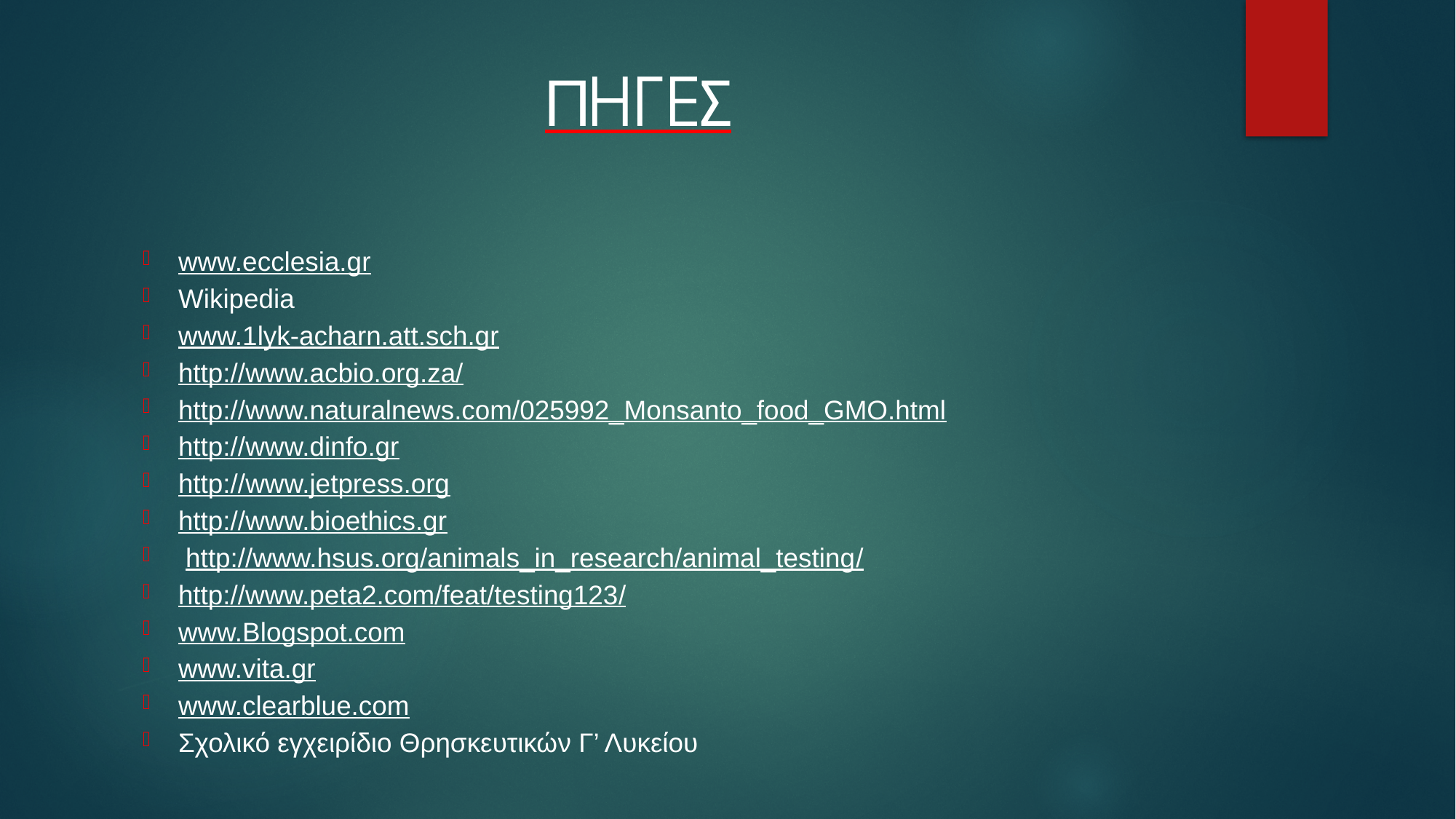

# ΠΗΓΕΣ
www.ecclesia.gr
Wikipedia
www.1lyk-acharn.att.sch.gr
http://www.acbio.org.za/
http://www.naturalnews.com/025992_Monsanto_food_GMO.html
http://www.dinfo.gr
http://www.jetpress.org
http://www.bioethics.gr
 http://www.hsus.org/animals_in_research/animal_testing/
http://www.peta2.com/feat/testing123/
www.Blogspot.com
www.vita.gr
www.clearblue.com
Σχολικό εγχειρίδιο Θρησκευτικών Γ’ Λυκείου